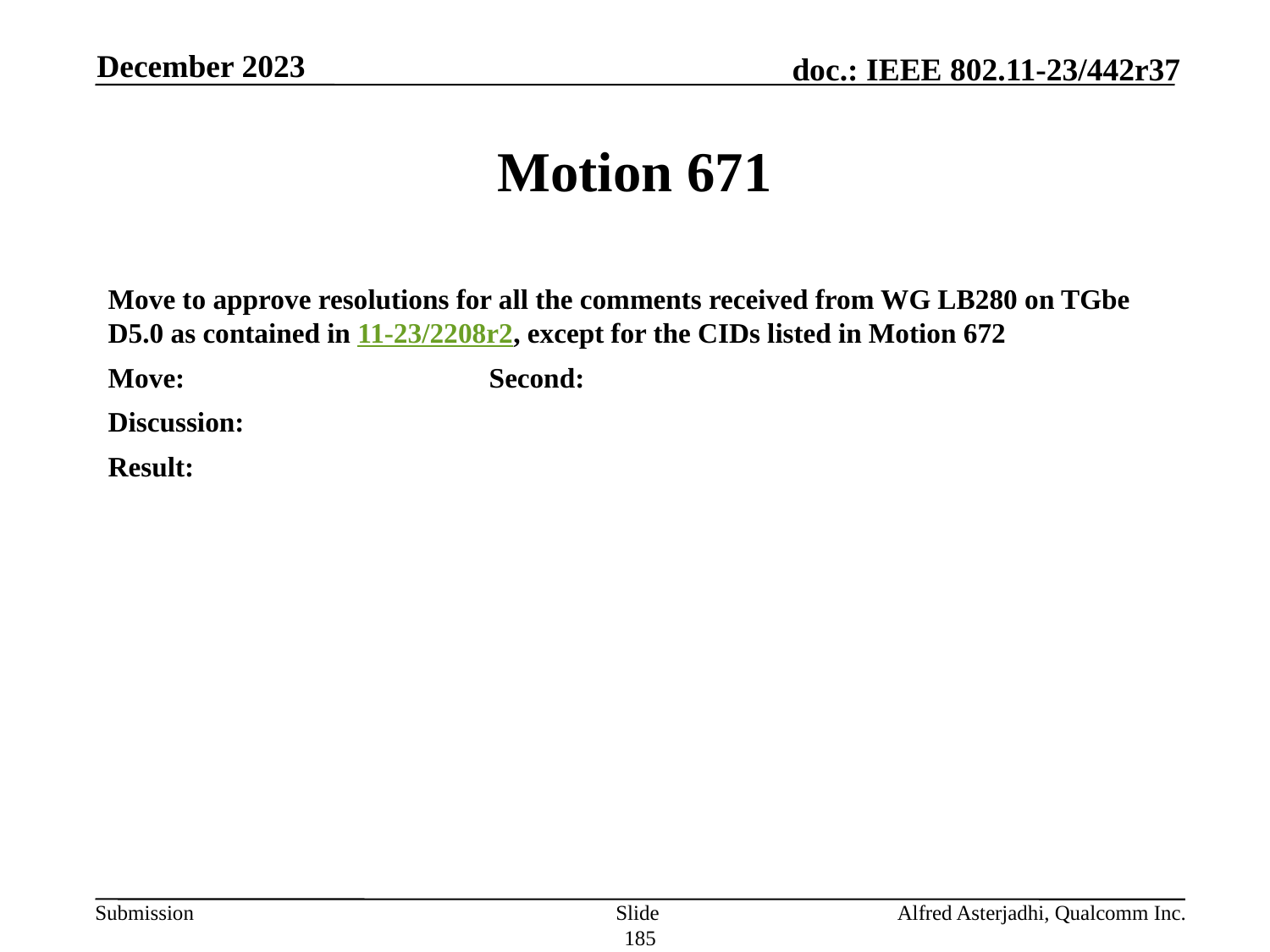

December 2023
# Motion 671
Move to approve resolutions for all the comments received from WG LB280 on TGbe D5.0 as contained in 11-23/2208r2, except for the CIDs listed in Motion 672
Move: 			Second:
Discussion:
Result:
Slide 185
Alfred Asterjadhi, Qualcomm Inc.